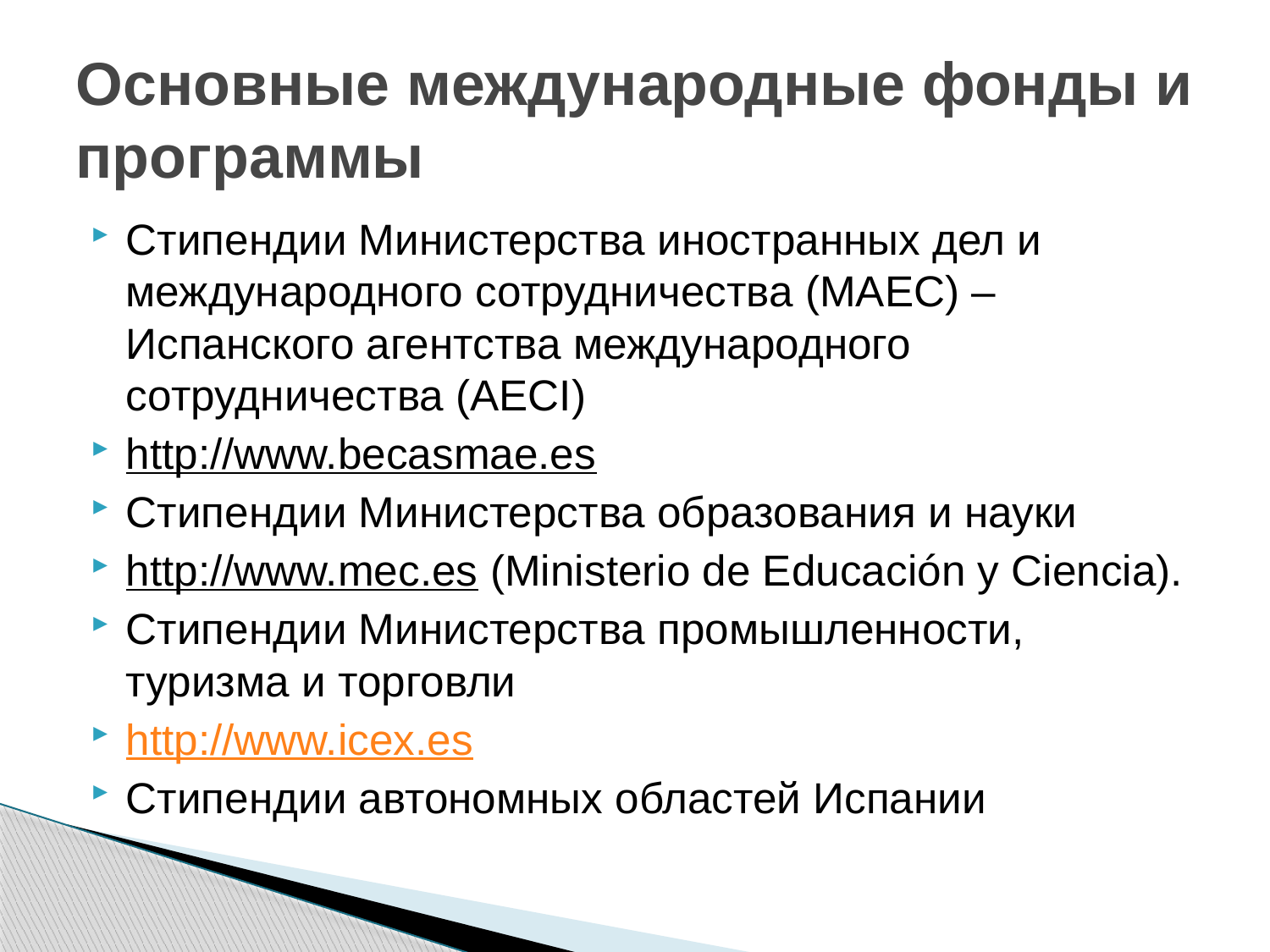

# Основные международные фонды и программы
Стипендии Министерства иностранных дел и международного сотрудничества (MAEC) – Испанского агентства международного сотрудничества (AECI)
http://www.becasmae.es
Стипендии Министерства образования и науки
http://www.mec.es (Ministerio de Educaсión y Ciencia).
Стипендии Министерства промышленности, туризма и торговли
http://www.icex.es
Стипендии автономных областей Испании